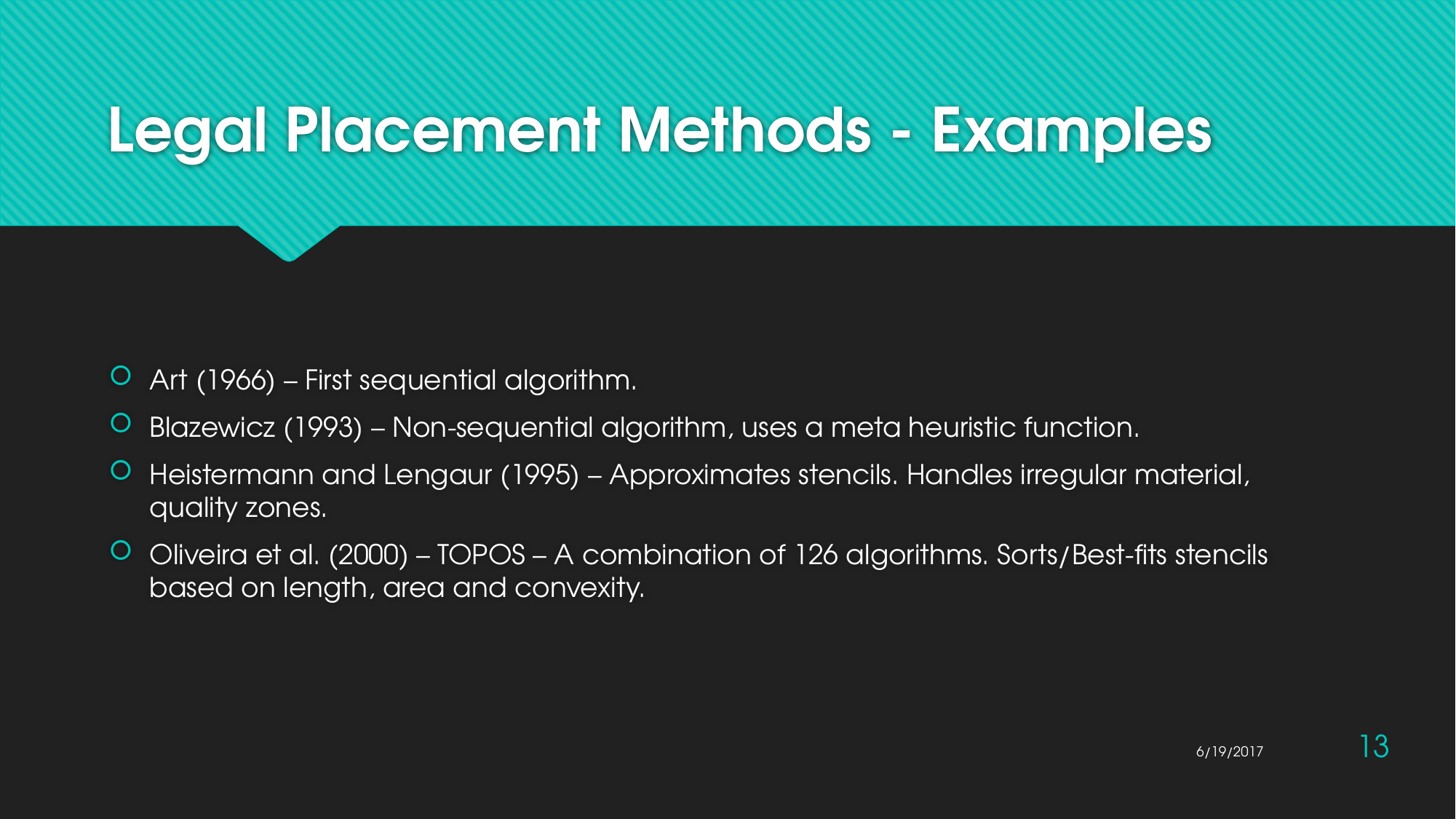

# Legal Placement Methods - Examples
Art (1966) – First sequential algorithm.
Blazewicz (1993) – Non-sequential algorithm, uses a meta heuristic function.
Heistermann and Lengaur (1995) – Approximates stencils. Handles irregular material, quality zones.
Oliveira et al. (2000) – TOPOS – A combination of 126 algorithms. Sorts/Best-fits stencils based on length, area and convexity.
13
6/19/2017